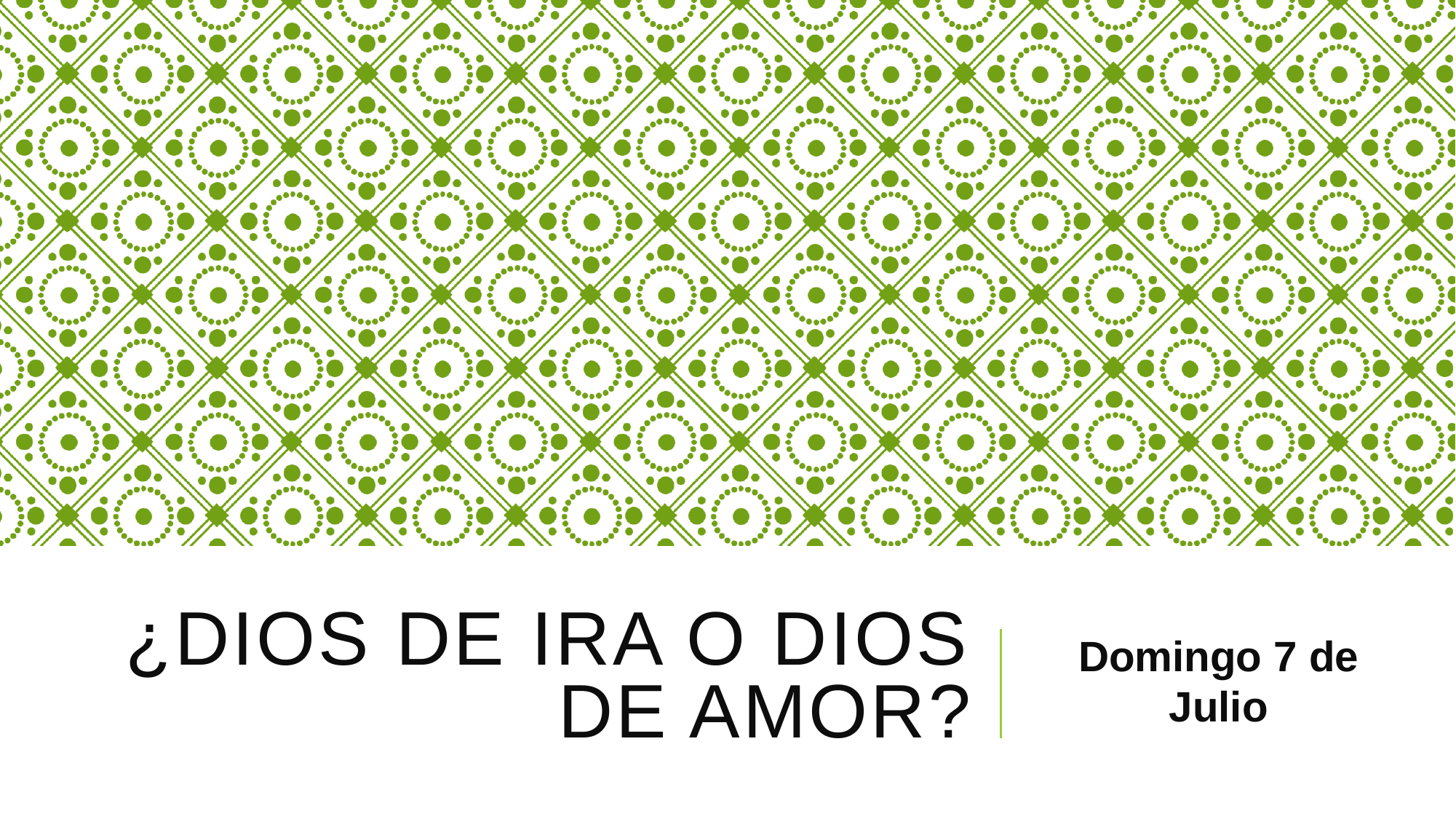

# ¿Dios de ira o dios de amor?
Domingo 7 de Julio